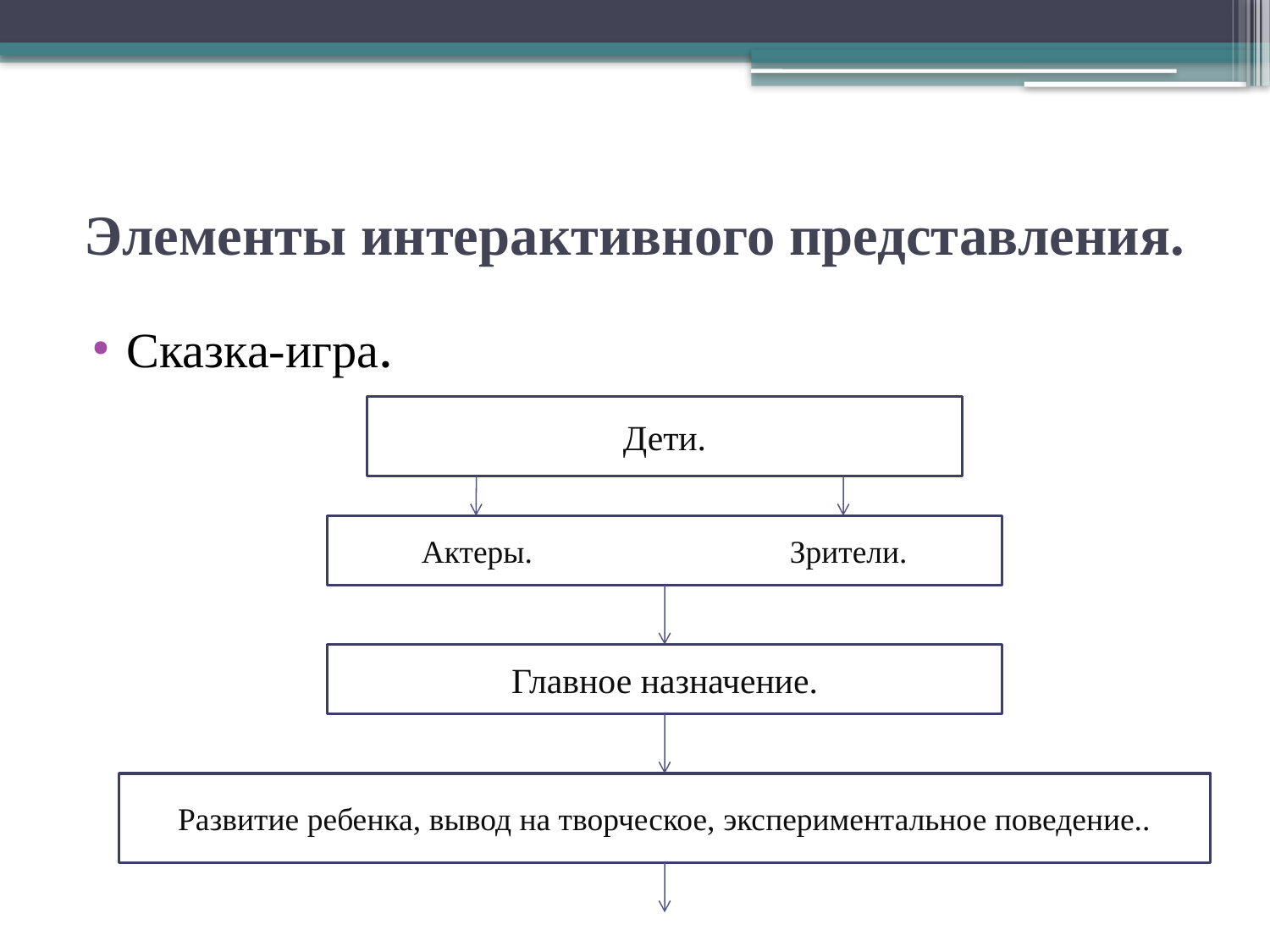

# Элементы интерактивного представления.
Сказка-игра.
Дети.
Актеры.                                Зрители.
Главное назначение.
Развитие ребенка, вывод на творческое, экспериментальное поведение..